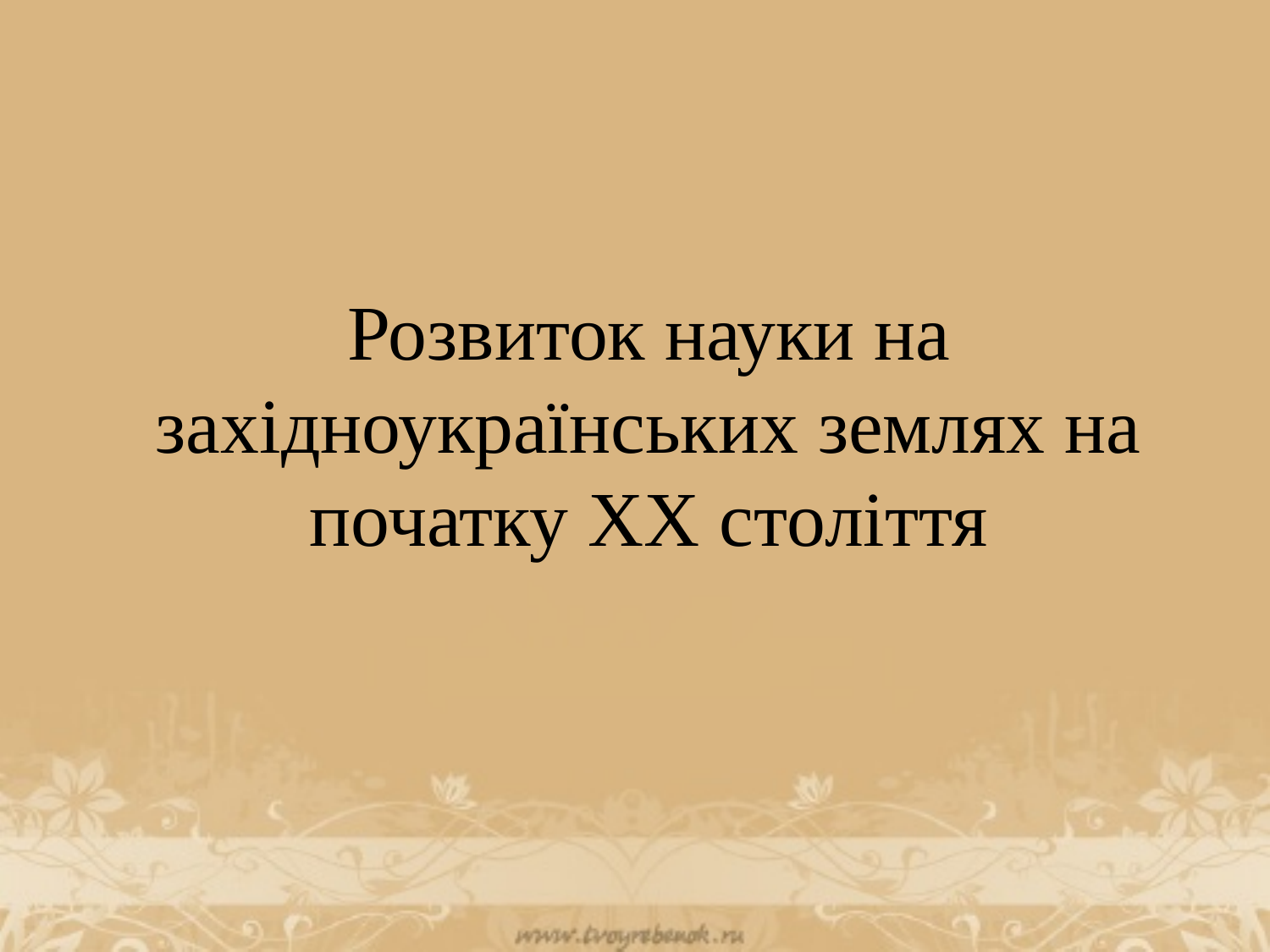

# Розвиток науки на західноукраїнських землях на початку ХХ століття